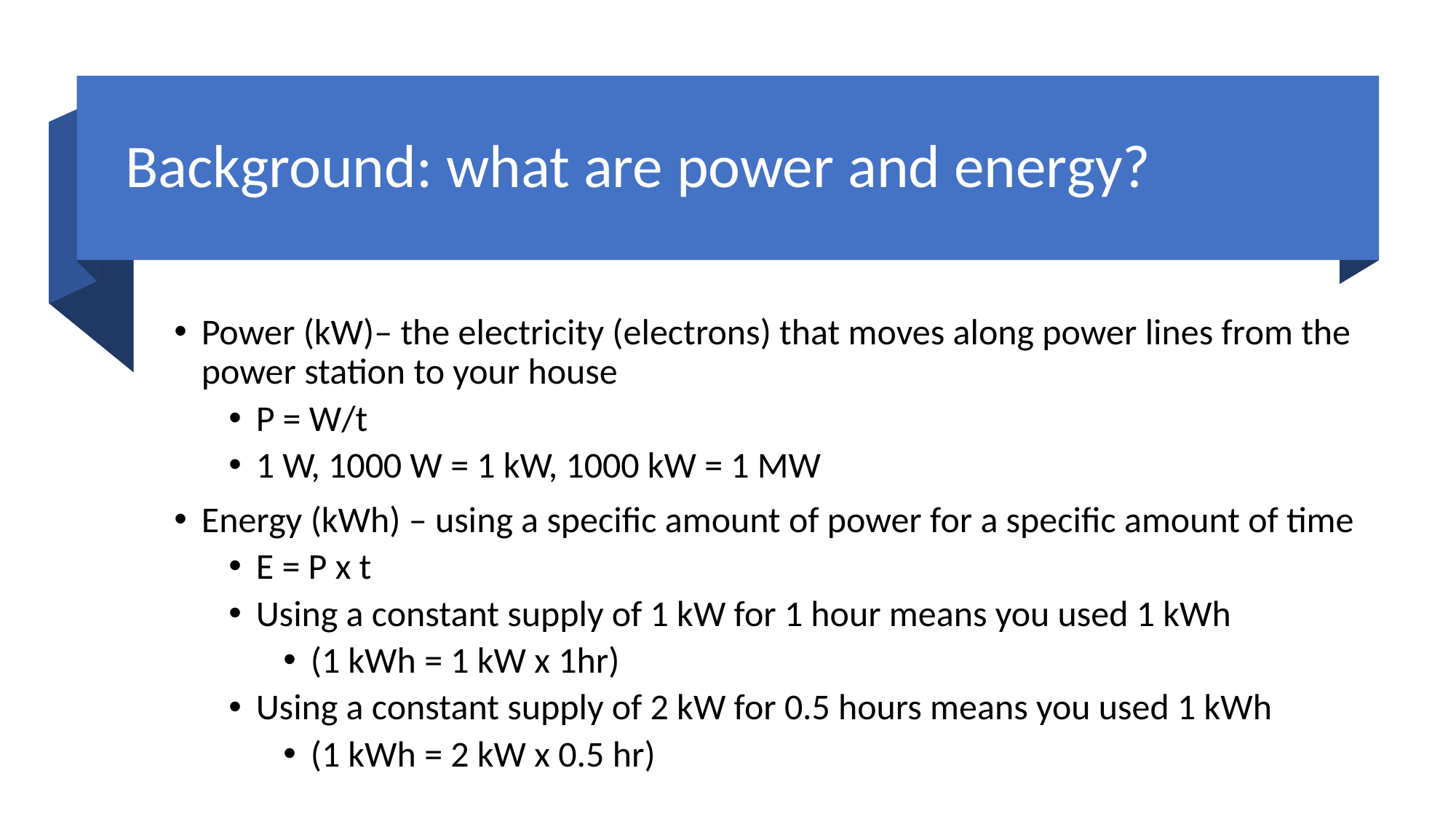

# Background: what are power and energy?

Power (kW)– the electricity (electrons) that moves along power lines from the power station to your house
P = W/t
1 W, 1000 W = 1 kW, 1000 kW = 1 MW
Energy (kWh) – using a specific amount of power for a specific amount of time
E = P x t
Using a constant supply of 1 kW for 1 hour means you used 1 kWh
(1 kWh = 1 kW x 1hr)
Using a constant supply of 2 kW for 0.5 hours means you used 1 kWh
(1 kWh = 2 kW x 0.5 hr)